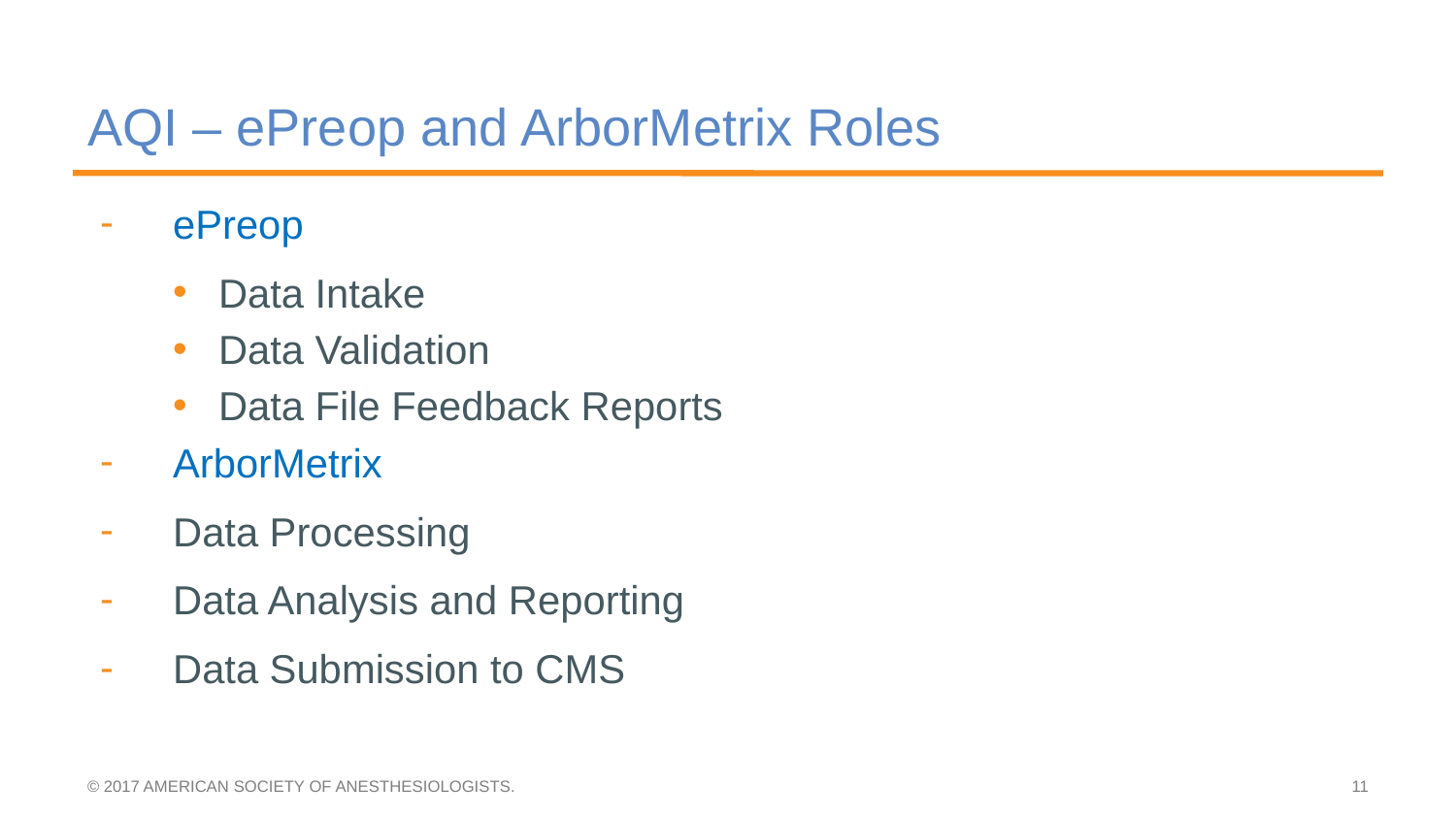

# AQI – ePreop and ArborMetrix Roles
ePreop
Data Intake
Data Validation
Data File Feedback Reports
ArborMetrix
Data Processing
Data Analysis and Reporting
Data Submission to CMS
© 2017 AMERICAN SOCIETY OF ANESTHESIOLOGISTS.
11